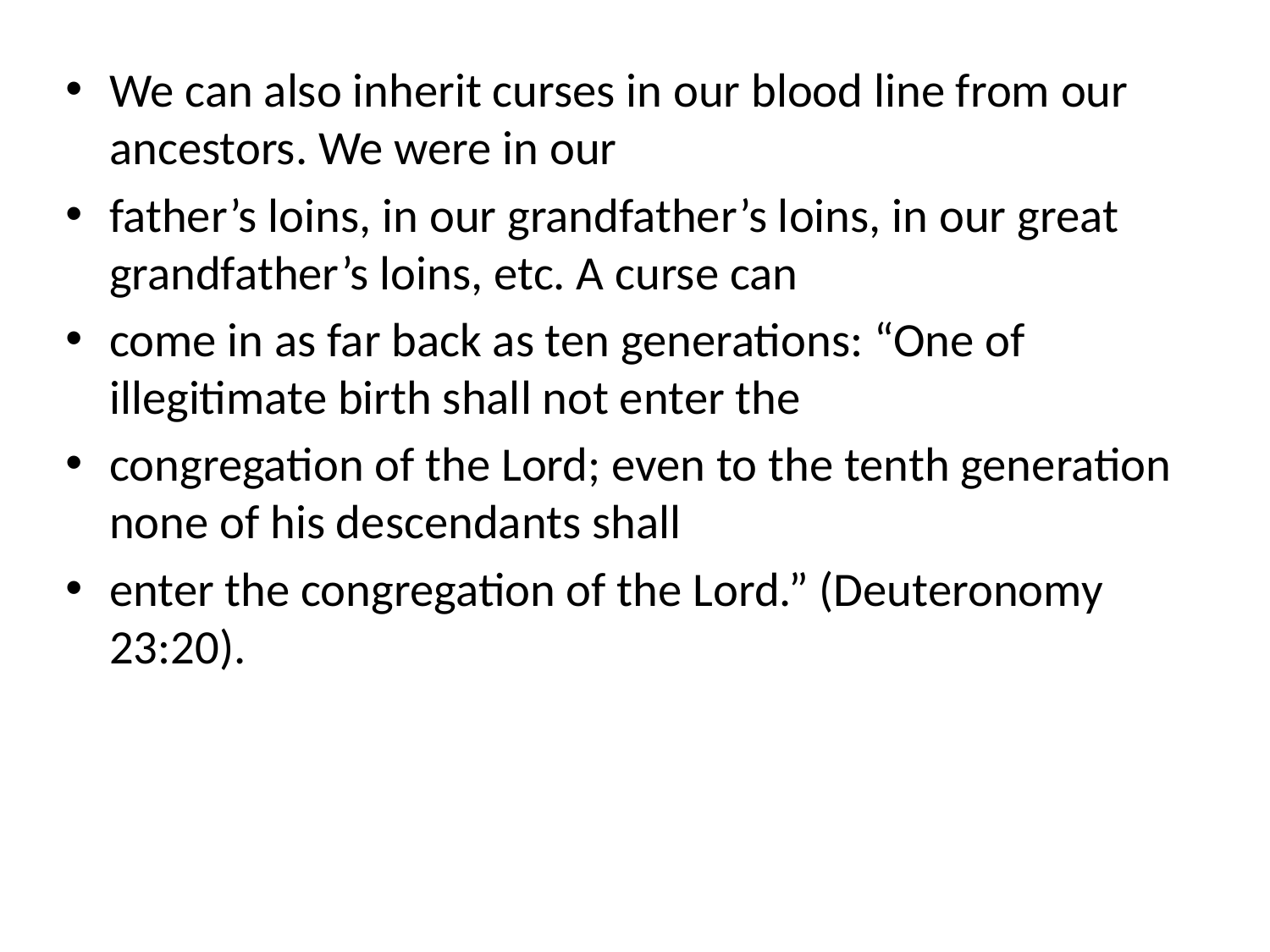

We can also inherit curses in our blood line from our ancestors. We were in our
father’s loins, in our grandfather’s loins, in our great grandfather’s loins, etc. A curse can
come in as far back as ten generations: “One of illegitimate birth shall not enter the
congregation of the Lord; even to the tenth generation none of his descendants shall
enter the congregation of the Lord.” (Deuteronomy 23:20).